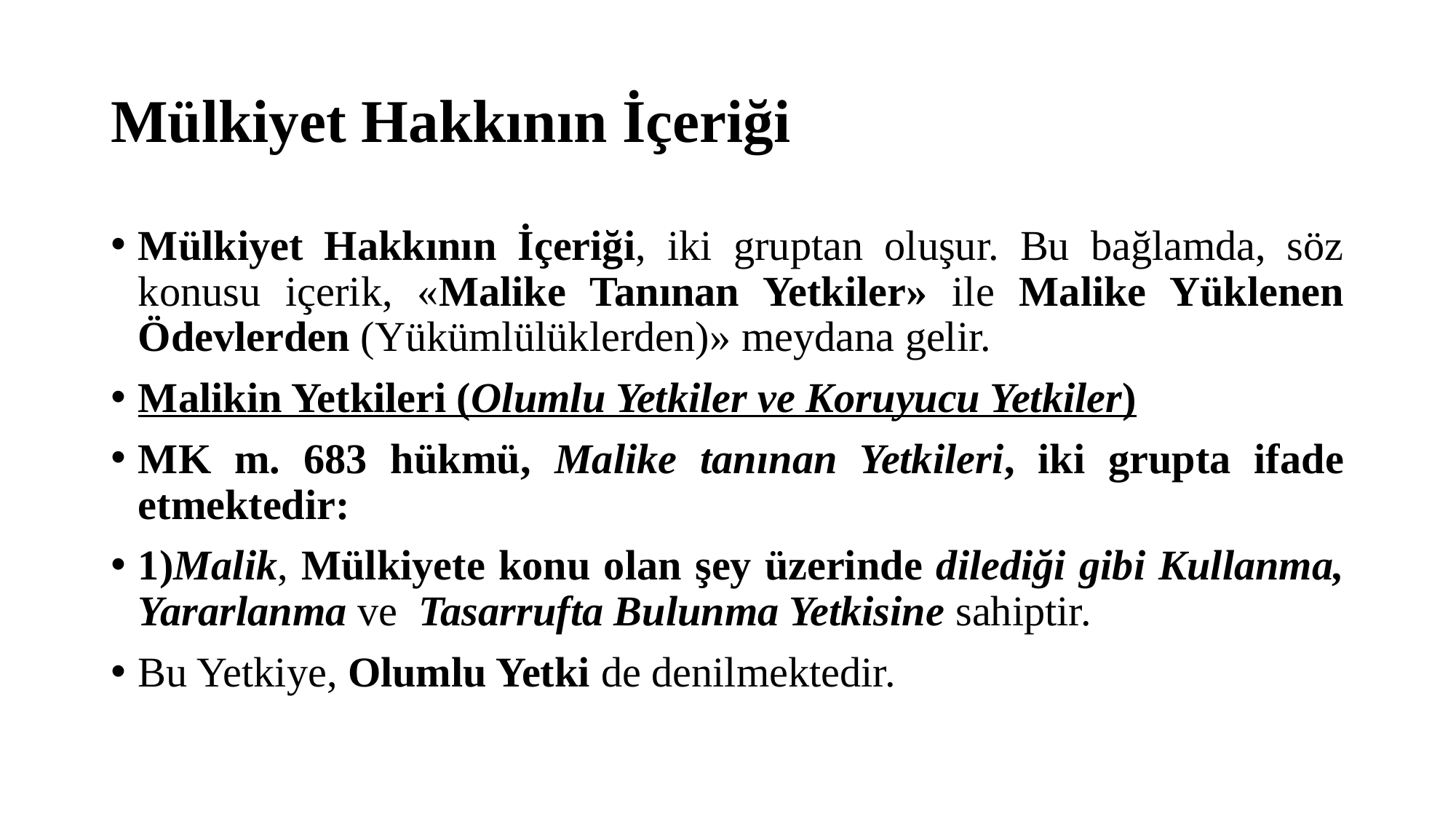

# Mülkiyet Hakkının İçeriği
Mülkiyet Hakkının İçeriği, iki gruptan oluşur. Bu bağlamda, söz konusu içerik, «Malike Tanınan Yetkiler» ile Malike Yüklenen Ödevlerden (Yükümlülüklerden)» meydana gelir.
Malikin Yetkileri (Olumlu Yetkiler ve Koruyucu Yetkiler)
MK m. 683 hükmü, Malike tanınan Yetkileri, iki grupta ifade etmektedir:
1)Malik, Mülkiyete konu olan şey üzerinde dilediği gibi Kullanma, Yararlanma ve  Tasarrufta Bulunma Yetkisine sahiptir.
Bu Yetkiye, Olumlu Yetki de denilmektedir.